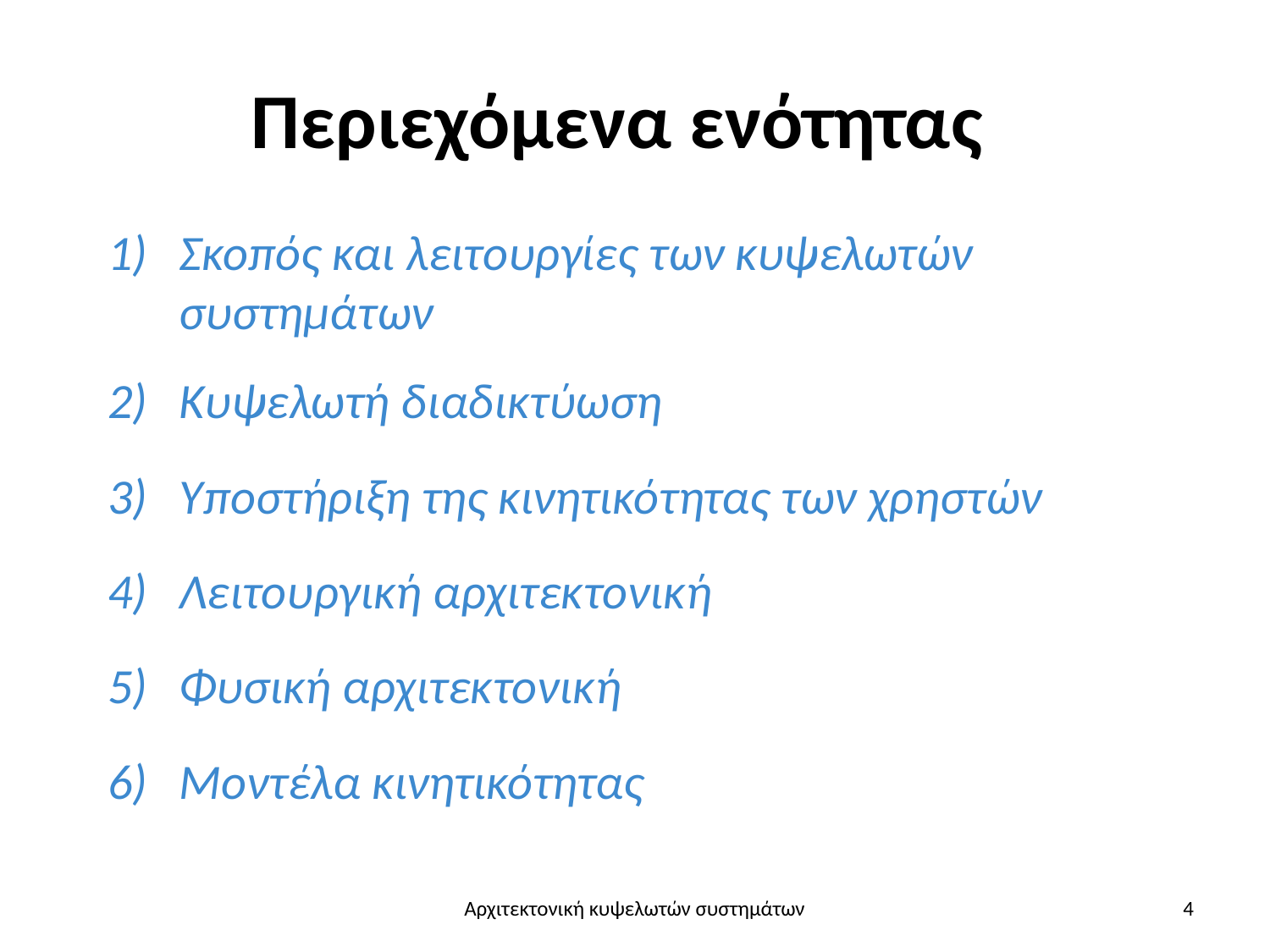

# Περιεχόμενα ενότητας
Σκοπός και λειτουργίες των κυψελωτών συστημάτων
Κυψελωτή διαδικτύωση
Υποστήριξη της κινητικότητας των χρηστών
Λειτουργική αρχιτεκτονική
Φυσική αρχιτεκτονική
Μοντέλα κινητικότητας
Αρχιτεκτονική κυψελωτών συστημάτων
4